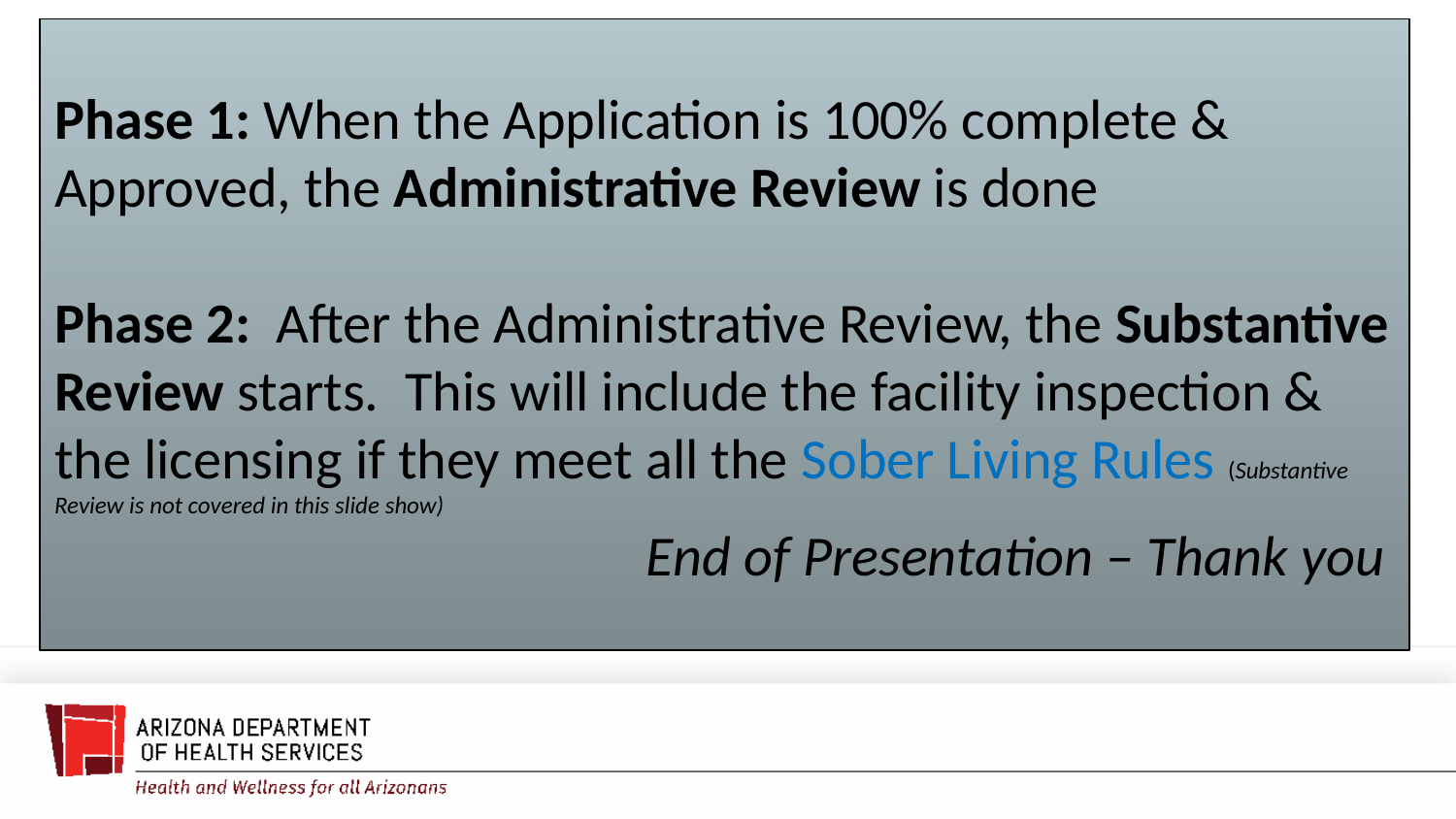

# Phase 1: When the Application is 100% complete & Approved, the Administrative Review is done Phase 2:  After the Administrative Review, the Substantive Review starts.  This will include the facility inspection & the licensing if they meet all the Sober Living Rules (Substantive Review is not covered in this slide show) End of Presentation – Thank you